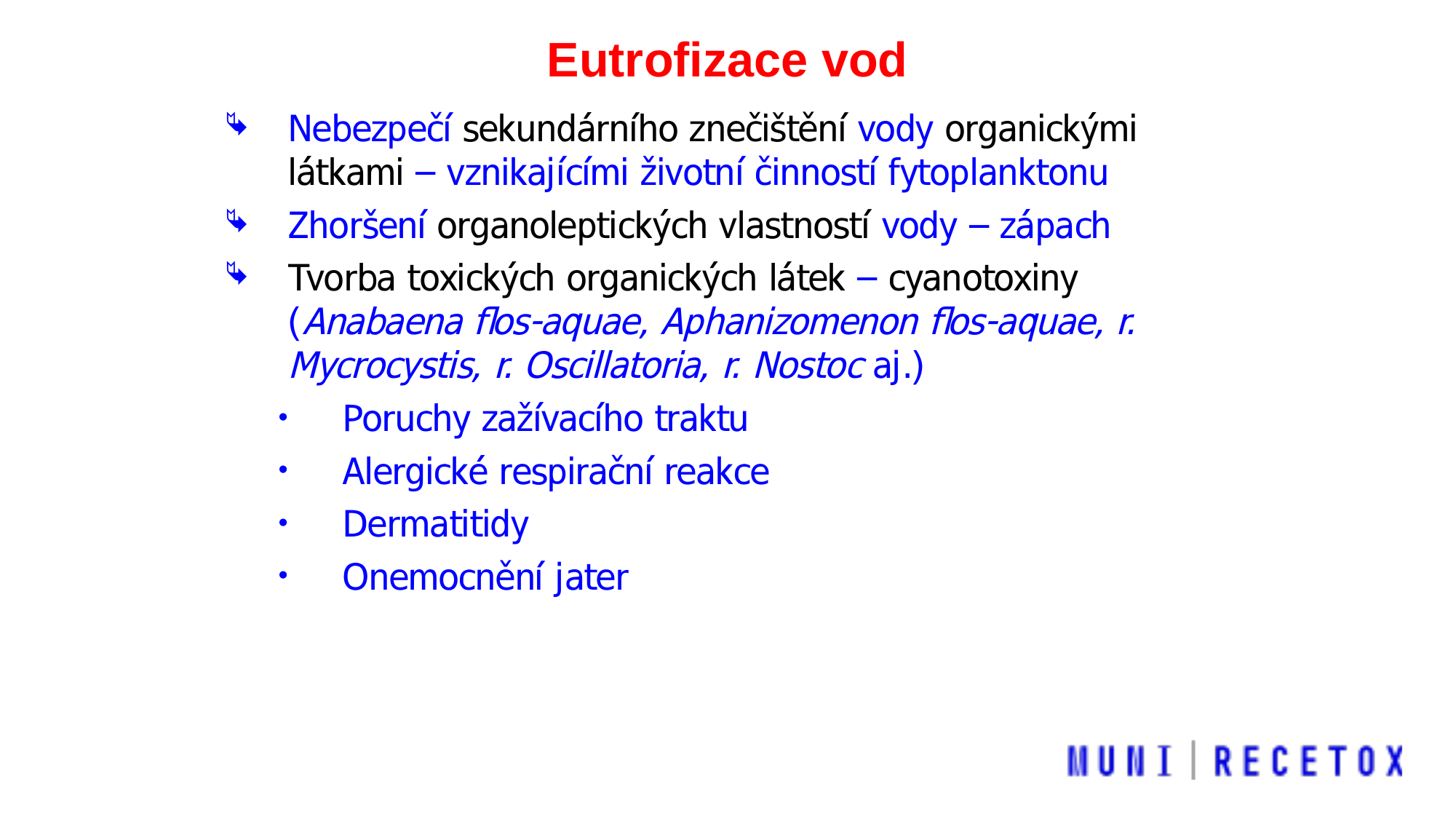

Eutrofizace vod
Nebezpečí sekundárního znečištění vody organickými látkami – vznikajícími životní činností fytoplanktonu
Zhoršení organoleptických vlastností vody – zápach
Tvorba toxických organických látek – cyanotoxiny (Anabaena flos-aquae, Aphanizomenon flos-aquae, r. Mycrocystis, r. Oscillatoria, r. Nostoc aj.)
Poruchy zažívacího traktu
Alergické respirační reakce
Dermatitidy
Onemocnění jater